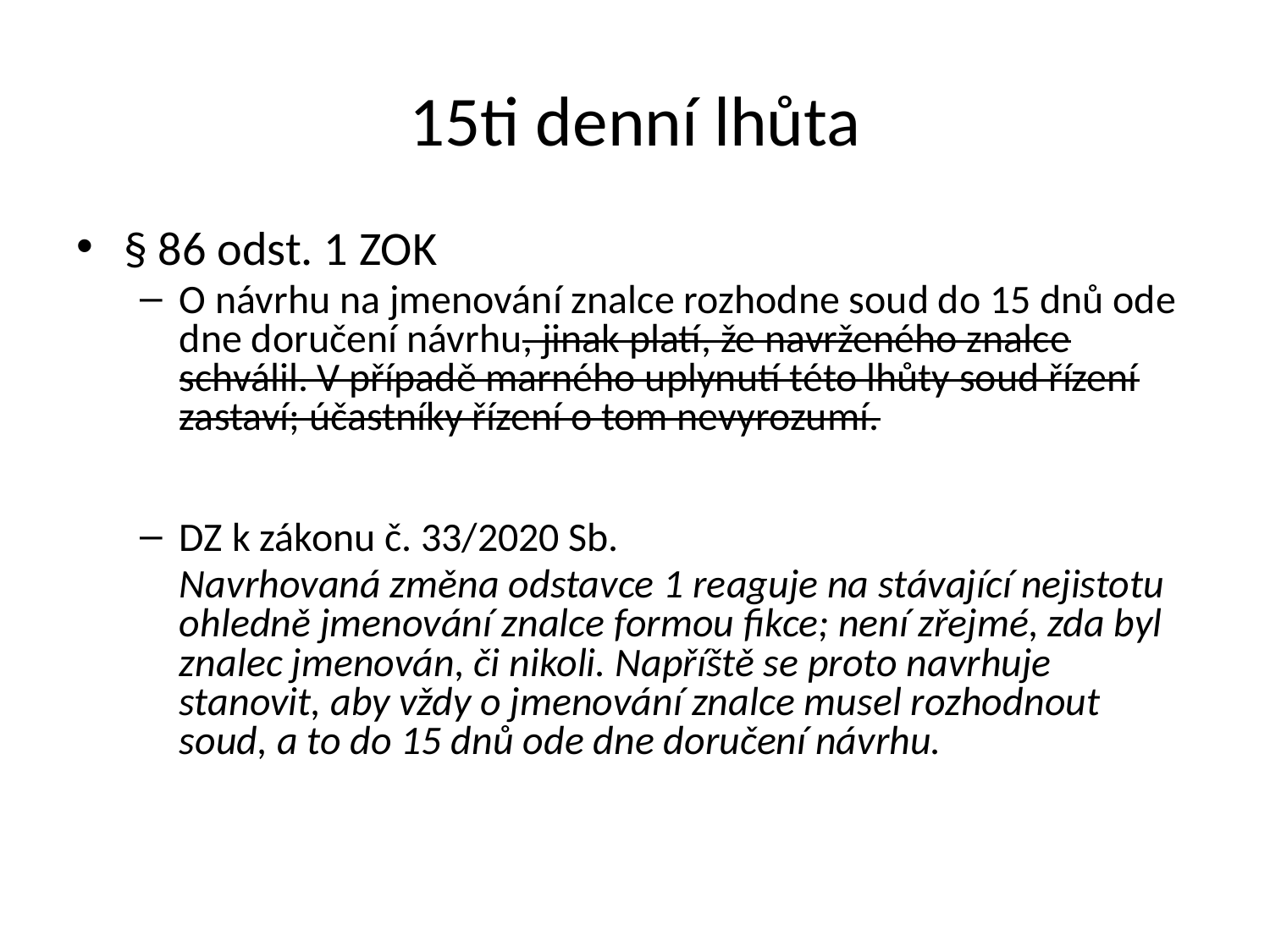

15ti denní lhůta
§ 86 odst. 1 ZOK
O návrhu na jmenování znalce rozhodne soud do 15 dnů ode dne doručení návrhu, jinak platí, že navrženého znalce schválil. V případě marného uplynutí této lhůty soud řízení zastaví; účastníky řízení o tom nevyrozumí.

DZ k zákonu č. 33/2020 Sb.
	Navrhovaná změna odstavce 1 reaguje na stávající nejistotu ohledně jmenování znalce formou fikce; není zřejmé, zda byl znalec jmenován, či nikoli. Napříště se proto navrhuje stanovit, aby vždy o jmenování znalce musel rozhodnout soud, a to do 15 dnů ode dne doručení návrhu.